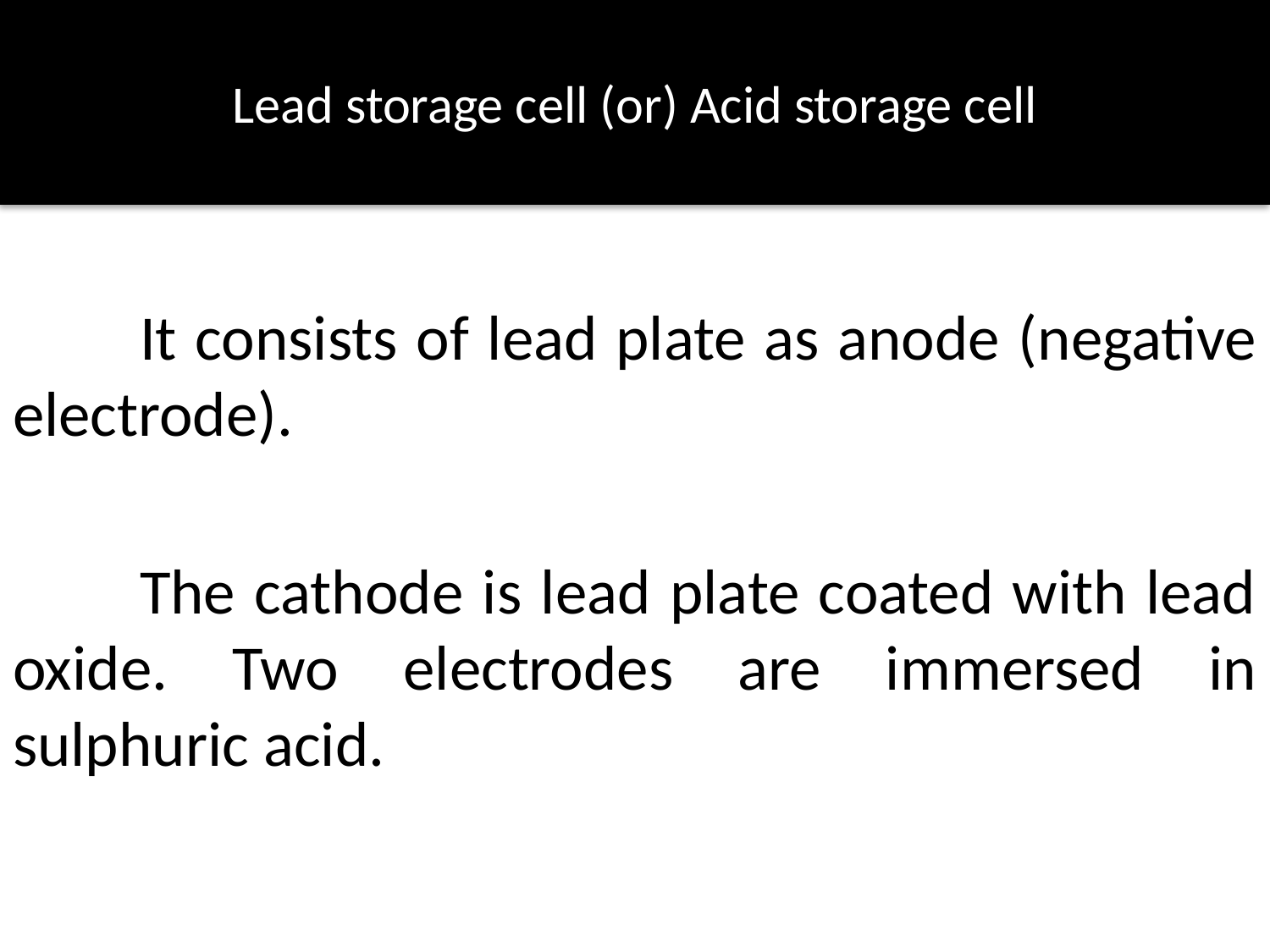

# Lead storage cell (or) Acid storage cell

	It consists of lead plate as anode (negative electrode).

	The cathode is lead plate coated with lead oxide. Two electrodes are immersed in sulphuric acid.